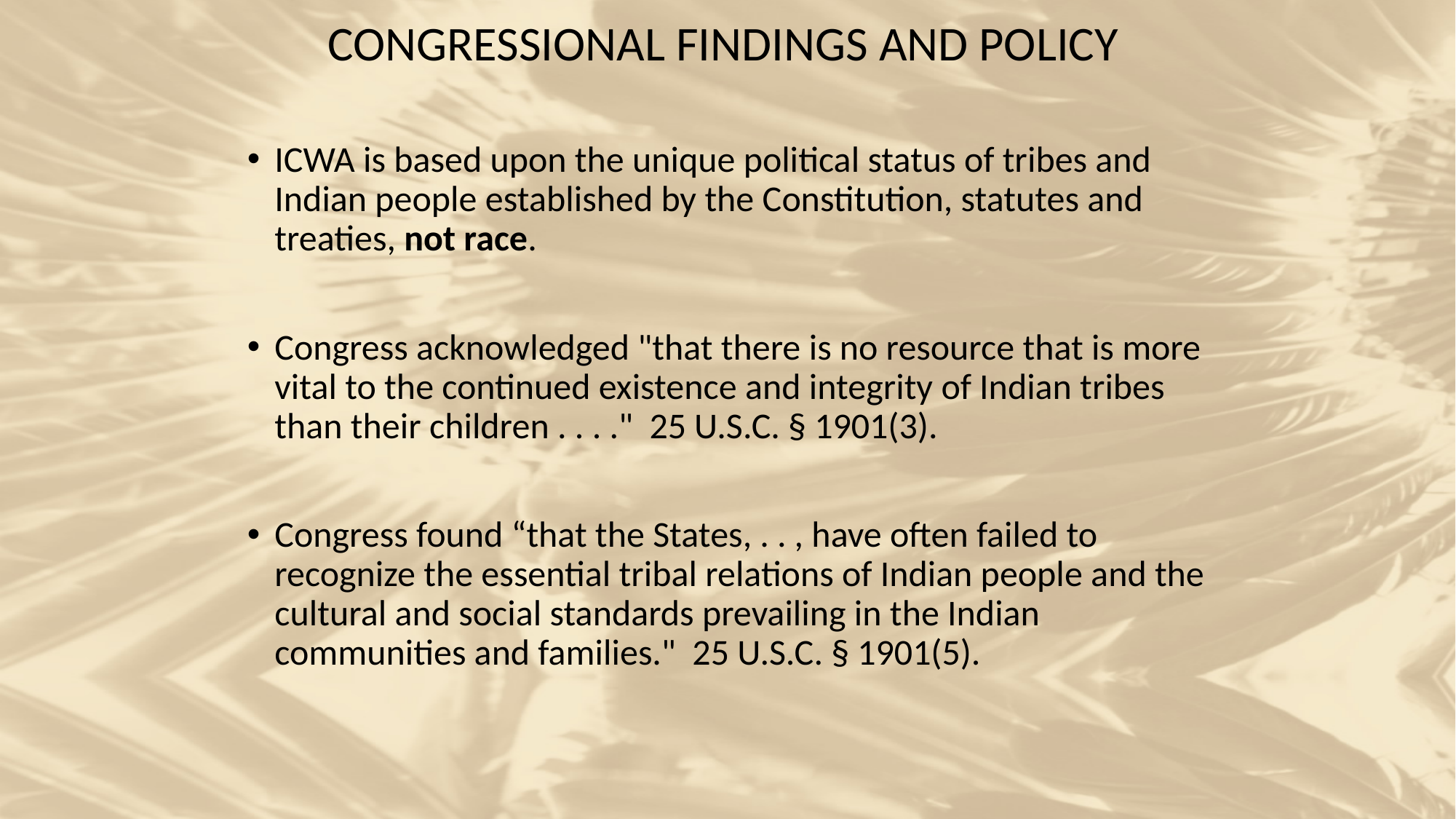

# CONGRESSIONAL FINDINGS AND POLICY
ICWA is based upon the unique political status of tribes and Indian people established by the Constitution, statutes and treaties, not race.

Congress acknowledged "that there is no resource that is more vital to the continued existence and integrity of Indian tribes than their children . . . ."  25 U.S.C. § 1901(3).

Congress found “that the States, . . , have often failed to recognize the essential tribal relations of Indian people and the cultural and social standards prevailing in the Indian communities and families."  25 U.S.C. § 1901(5).